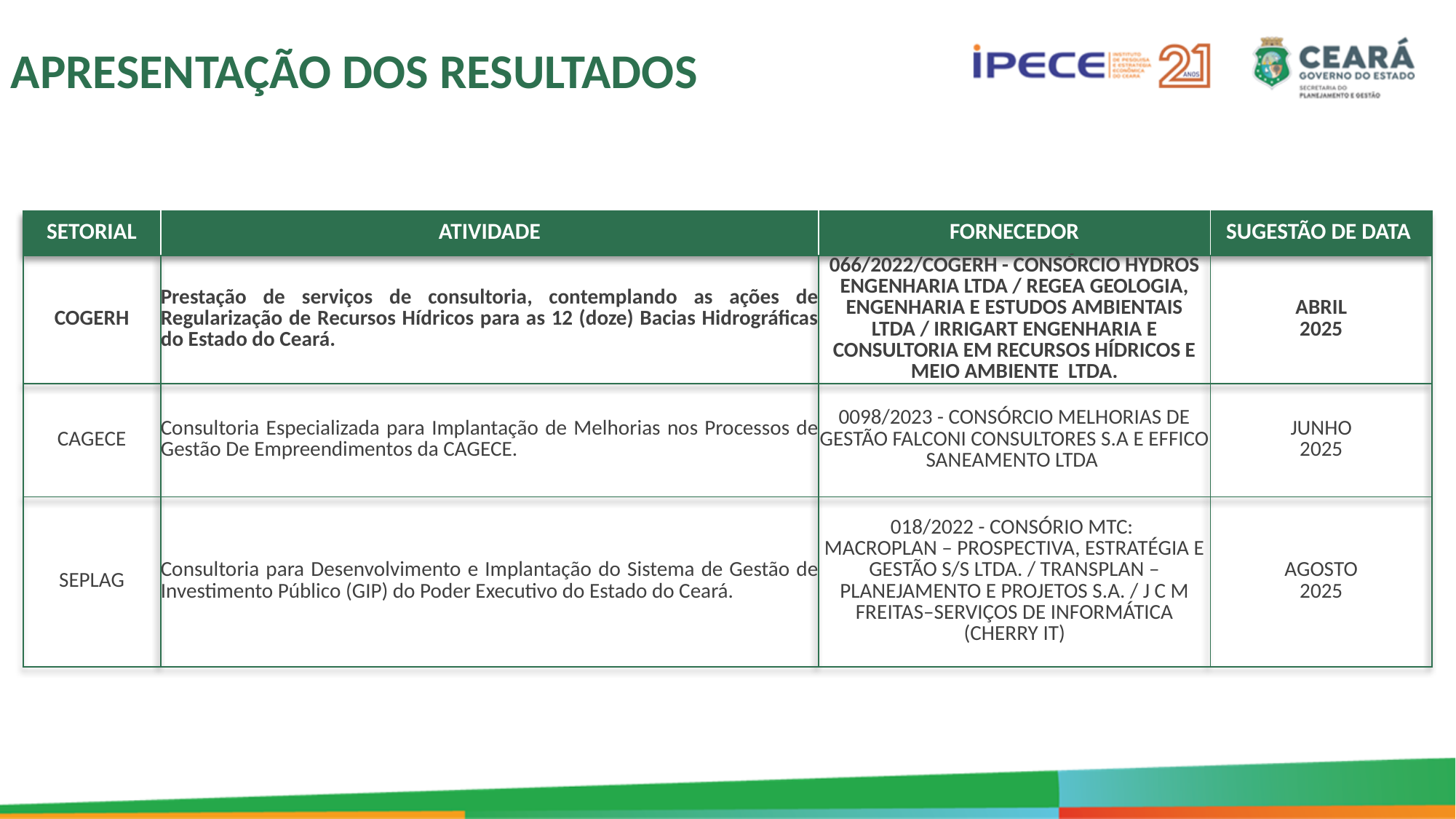

APRESENTAÇÃO DOS RESULTADOS
| SETORIAL | ATIVIDADE | FORNECEDOR | SUGESTÃO DE DATA |
| --- | --- | --- | --- |
| COGERH | Prestação de serviços de consultoria, contemplando as ações de Regularização de Recursos Hídricos para as 12 (doze) Bacias Hidrográficas do Estado do Ceará. | 066/2022/COGERH - CONSÓRCIO HYDROS ENGENHARIA LTDA / REGEA GEOLOGIA, ENGENHARIA E ESTUDOS AMBIENTAIS LTDA / IRRIGART ENGENHARIA E CONSULTORIA EM RECURSOS HÍDRICOS E MEIO AMBIENTE LTDA. | ABRIL 2025 |
| CAGECE | Consultoria Especializada para Implantação de Melhorias nos Processos de Gestão De Empreendimentos da CAGECE. | 0098/2023 - CONSÓRCIO MELHORIAS DE GESTÃO FALCONI CONSULTORES S.A E EFFICO SANEAMENTO LTDA | JUNHO 2025 |
| SEPLAG | Consultoria para Desenvolvimento e Implantação do Sistema de Gestão de Investimento Público (GIP) do Poder Executivo do Estado do Ceará. | 018/2022 - CONSÓRIO MTC: MACROPLAN – PROSPECTIVA, ESTRATÉGIA E GESTÃO S/S LTDA. / TRANSPLAN – PLANEJAMENTO E PROJETOS S.A. / J C M FREITAS–SERVIÇOS DE INFORMÁTICA (CHERRY IT) | AGOSTO 2025 |